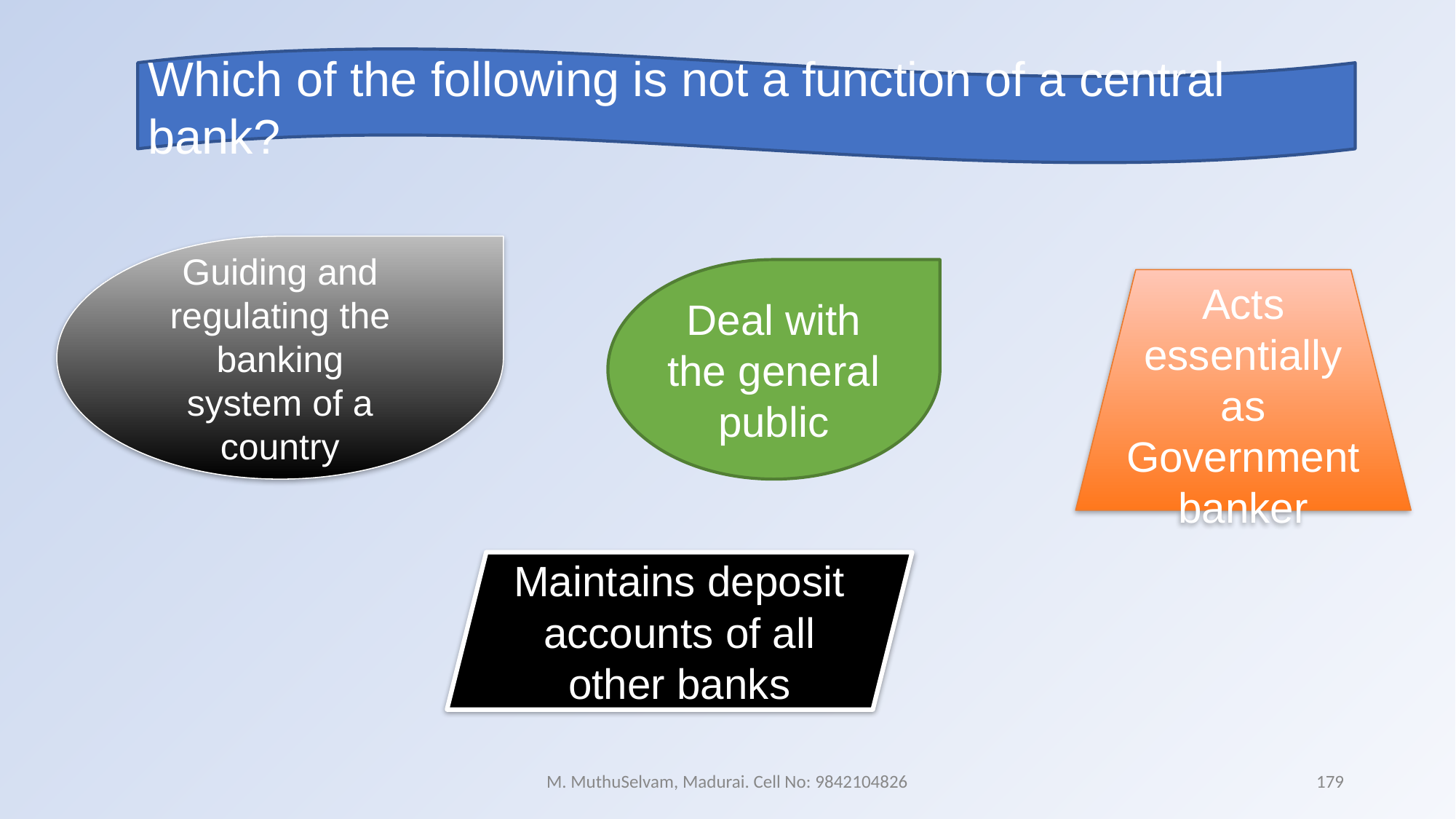

Which of the following is not a function of a central bank?
Guiding and regulating the banking
system of a country
Deal with the general public
Acts essentially as Government
banker
Maintains deposit accounts of all
other banks
M. MuthuSelvam, Madurai. Cell No: 9842104826
179